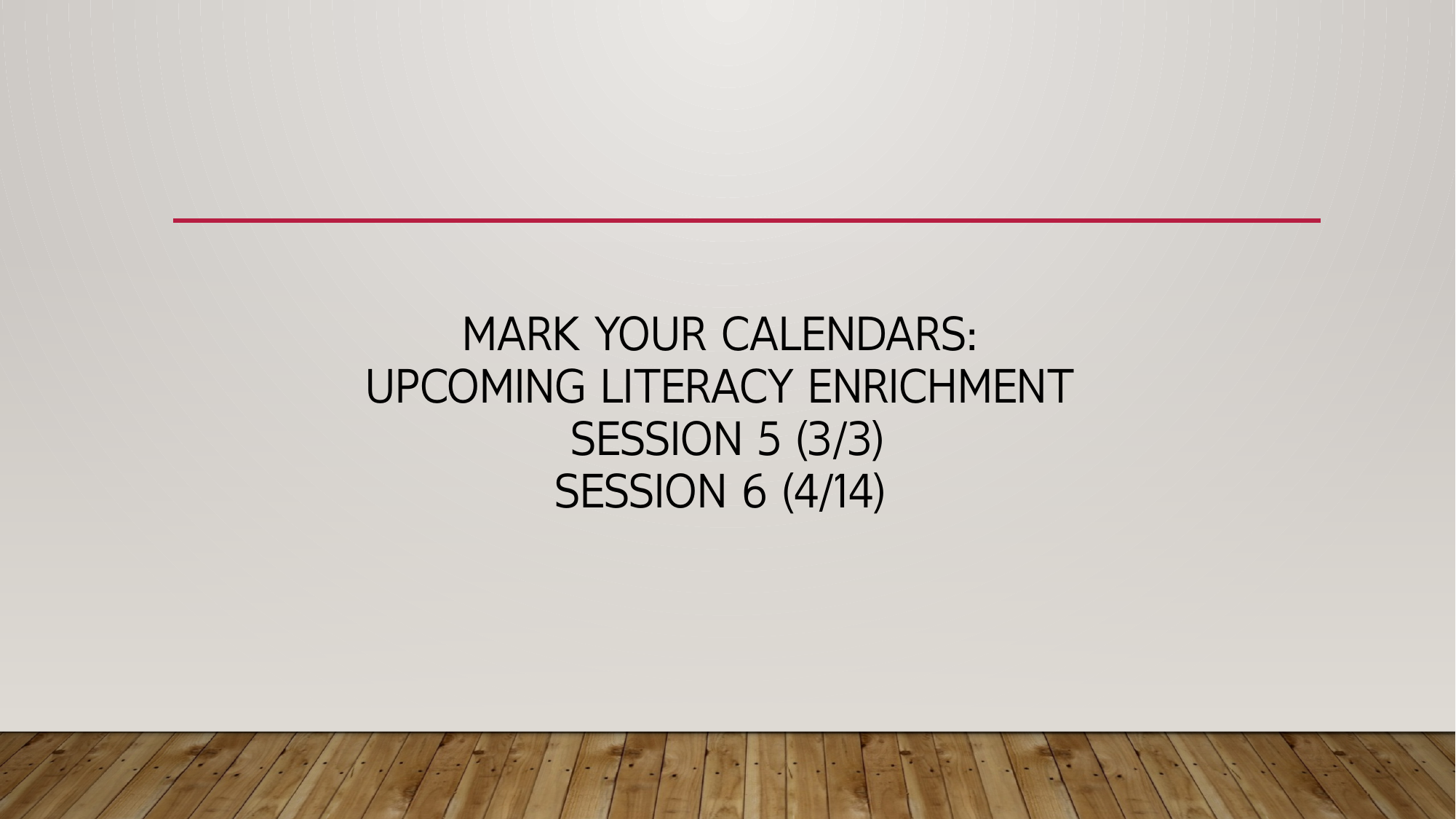

# Mark your calendars: upcoming literacy enrichment session 5 (3/3) session 6 (4/14)